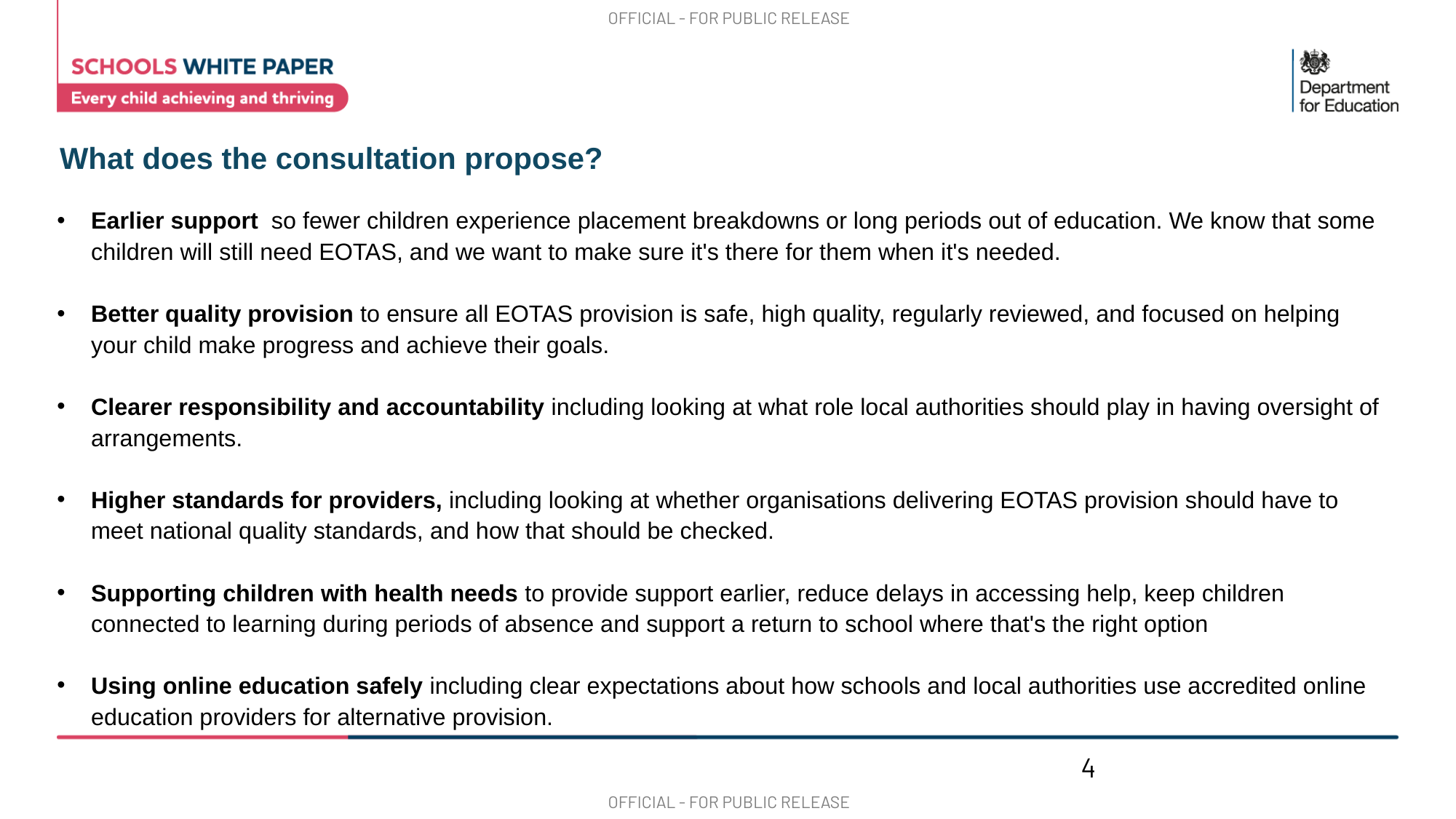

# What does the consultation propose?
Earlier support  so fewer children experience placement breakdowns or long periods out of education. We know that some children will still need EOTAS, and we want to make sure it's there for them when it's needed.

Better quality provision to ensure all EOTAS provision is safe, high quality, regularly reviewed, and focused on helping your child make progress and achieve their goals.

Clearer responsibility and accountability including looking at what role local authorities should play in having oversight of arrangements.

Higher standards for providers, including looking at whether organisations delivering EOTAS provision should have to meet national quality standards, and how that should be checked.

Supporting children with health needs to provide support earlier, reduce delays in accessing help, keep children connected to learning during periods of absence and support a return to school where that's the right option

Using online education safely including clear expectations about how schools and local authorities use accredited online education providers for alternative provision.